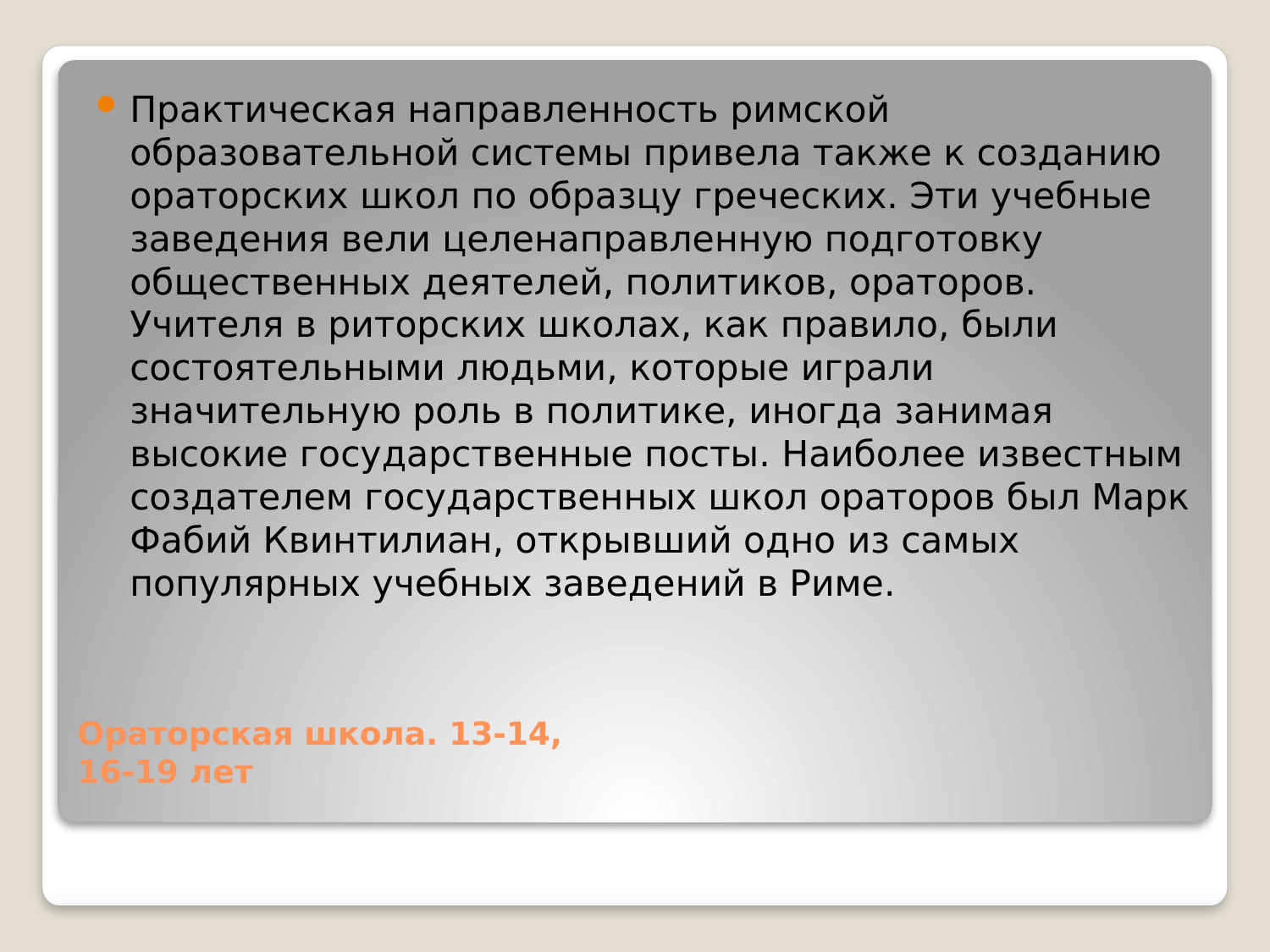

Практическая направленность римской образовательной системы привела также к созданию ораторских школ по образцу греческих. Эти учебные заведения вели целенаправленную подготовку общественных деятелей, политиков, ораторов. Учителя в риторских школах, как правило, были состоятельными людьми, которые играли значительную роль в политике, иногда занимая высокие государственные посты. Наиболее известным создателем государственных школ ораторов был Марк Фабий Квинтилиан, открывший одно из самых популярных учебных заведений в Риме.
# Ораторская школа. 13-14, 16-19 лет